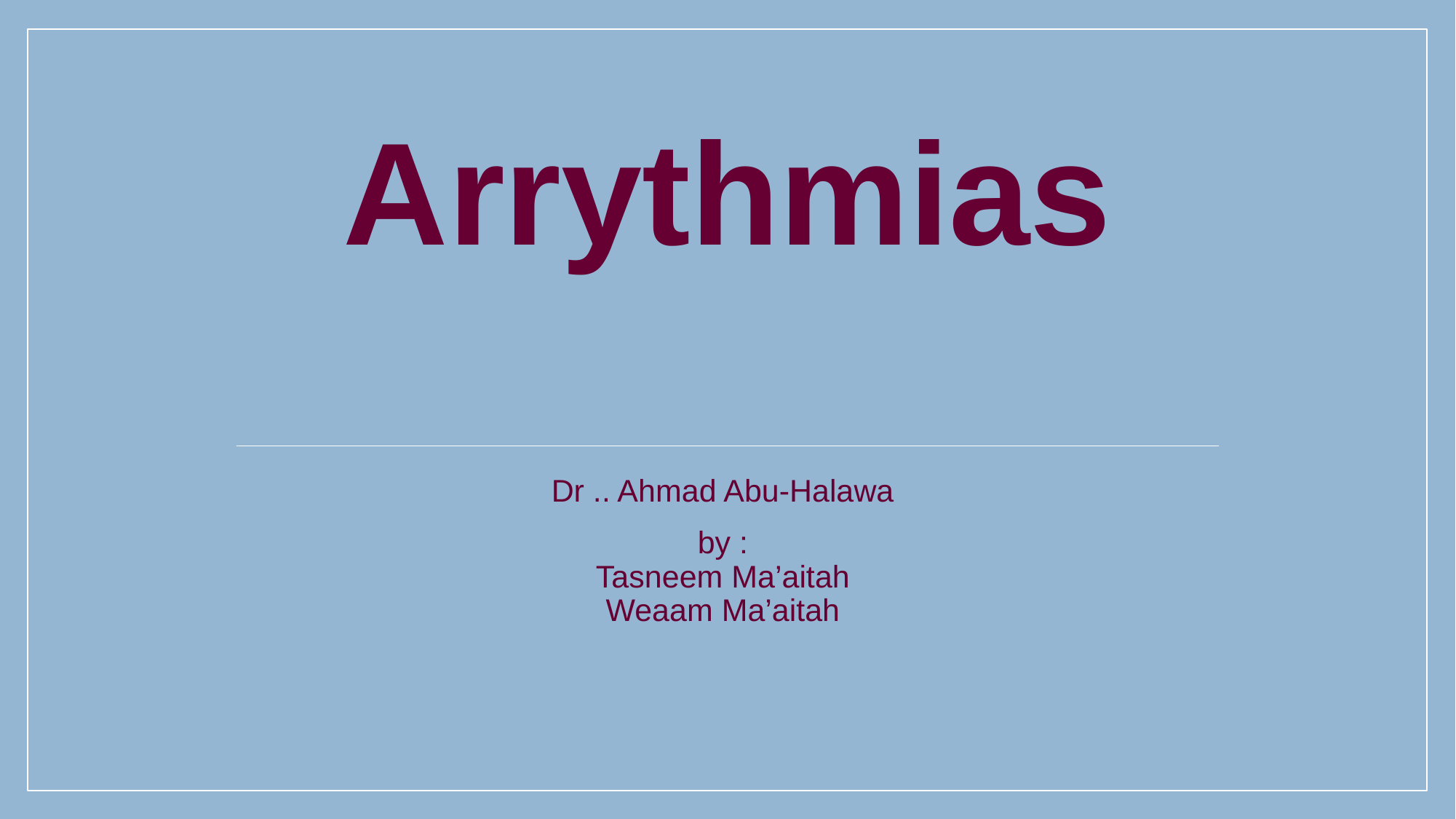

# Arrythmias
Dr .. Ahmad Abu-Halawa
by :
Tasneem Ma’aitah
Weaam Ma’aitah